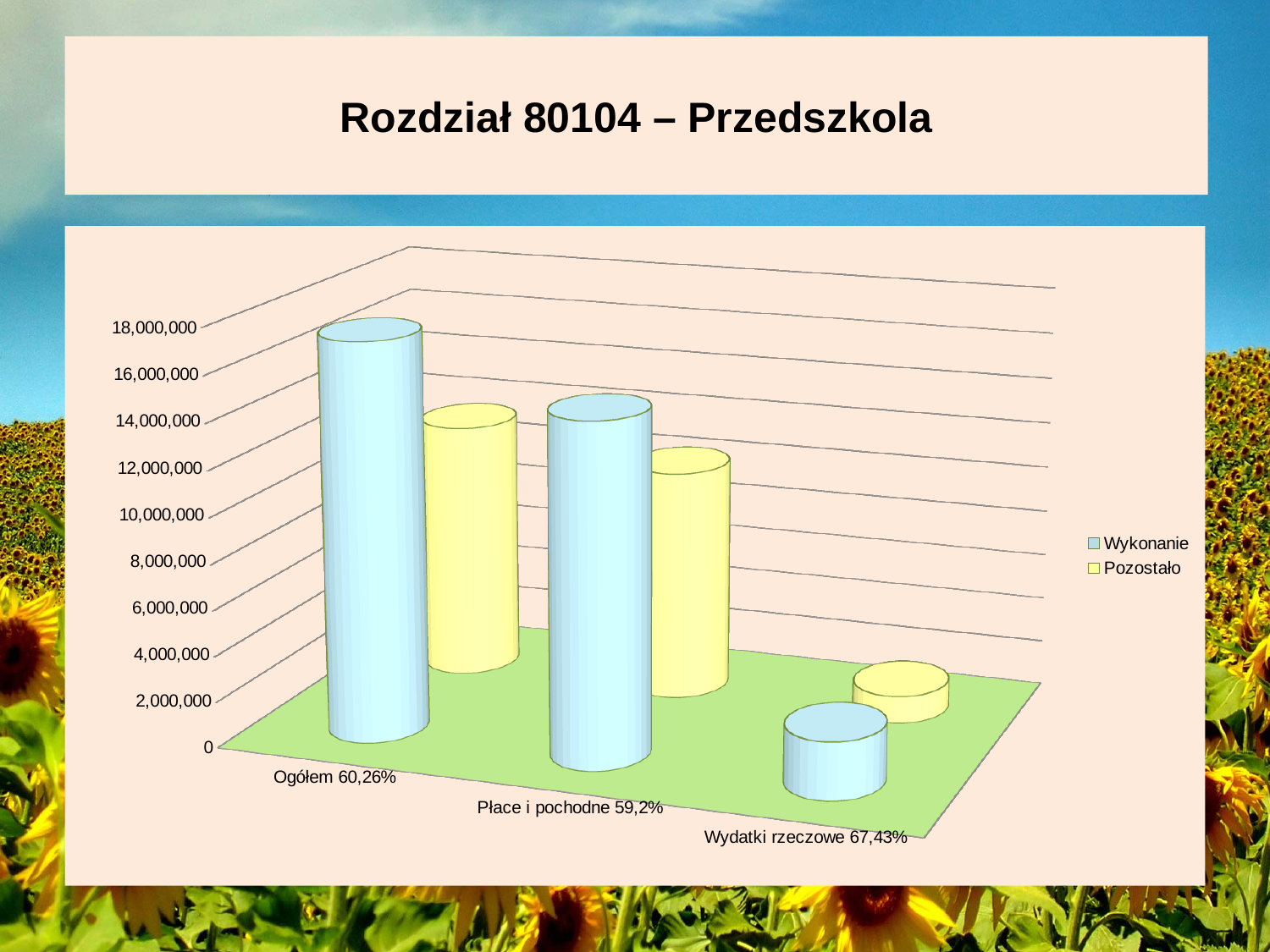

# Rozdział 80104 – Przedszkola

[unsupported chart]

[unsupported chart]

[unsupported chart]

[unsupported chart]

[unsupported chart]